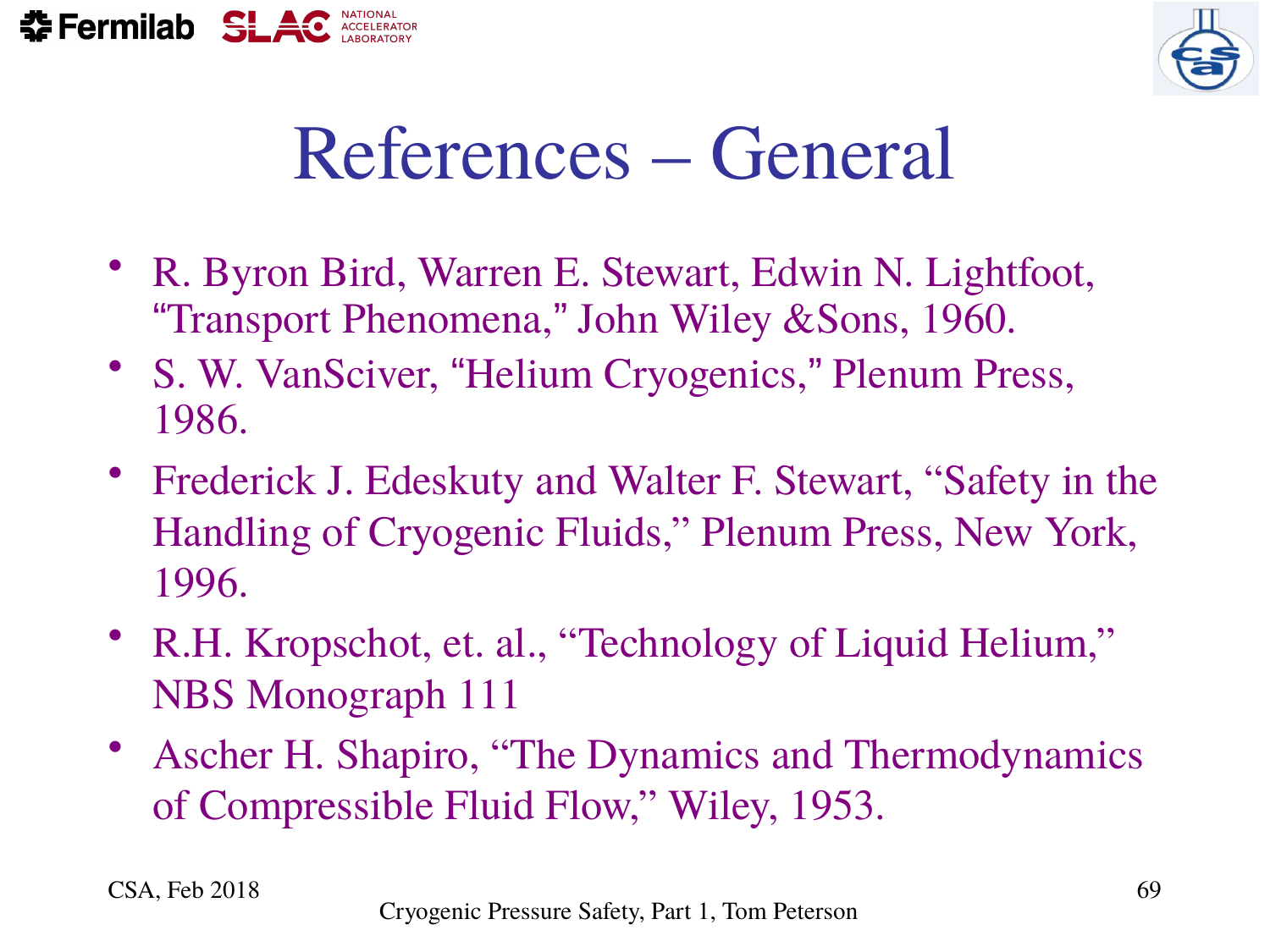

# References – General
R. Byron Bird, Warren E. Stewart, Edwin N. Lightfoot, “Transport Phenomena,” John Wiley &Sons, 1960.
S. W. VanSciver, “Helium Cryogenics,” Plenum Press, 1986.
Frederick J. Edeskuty and Walter F. Stewart, “Safety in the Handling of Cryogenic Fluids,” Plenum Press, New York, 1996.
R.H. Kropschot, et. al., “Technology of Liquid Helium,” NBS Monograph 111
Ascher H. Shapiro, “The Dynamics and Thermodynamics of Compressible Fluid Flow,” Wiley, 1953.

CSA, Feb 2018
69
Cryogenic Pressure Safety, Part 1, Tom Peterson